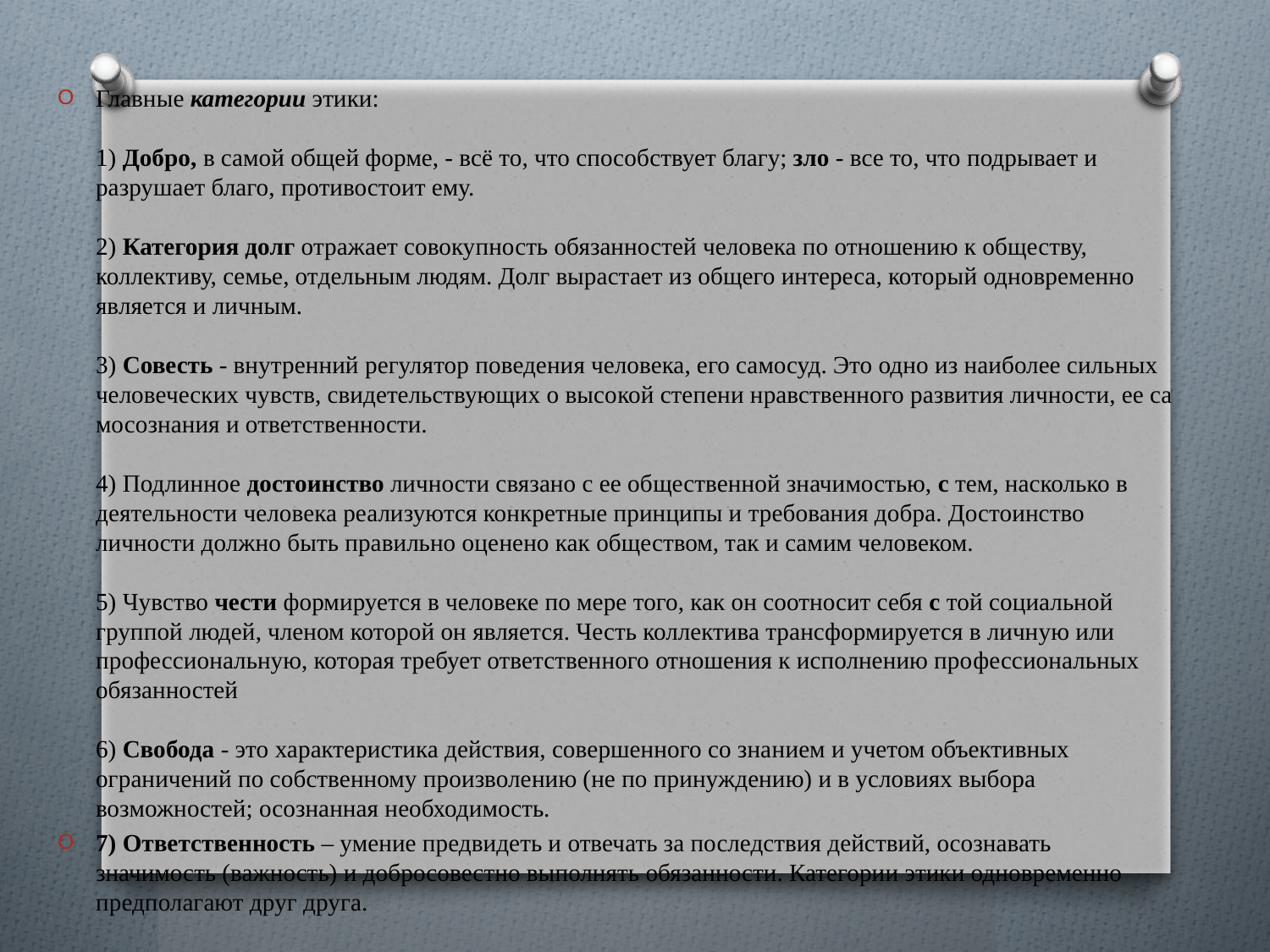

Главные категории этики:
1) Добро, в самой общей форме, - всё то, что способ­ствует благу; зло - все то, что подрывает и разрушает благо, противостоит ему.
2) Категория долг отражает совокупность обязаннос­тей человека по отношению к обществу, коллективу, семье, отдельным людям. Долг вырастает из общего интереса, кото­рый одновременно является и личным.
3) Совесть - внутренний регуля­тор поведения человека, его самосуд. Это одно из наиболее силь­ных человеческих чувств, свидетельствующих о высо­кой степени нравственного развития личности, ее са­мосознания и ответственности.
4) Подлинное достоинство личности связано с ее об­щественной значимостью, с тем, насколько в деятель­ности человека реализуются конкретные принципы и требования добра. Достоинство личности должно быть правильно оце­нено как обществом, так и самим человеком.
5) Чувство чести формируется в человеке по мере того, как он соотносит себя с той социальной группой лю­дей, членом которой он является. Честь коллектива трансформируется в личную или профессиональную, которая требует ответственного отношения к исполнению про­фессиональных обязанностей
6) Свобода - это характеристика действия, совершенного со зна­нием и учетом объективных ограничений по собственному произволе­нию (не по принуждению) и в условиях выбора возможностей; осознанная необходимость.
7) Ответственность – умение предвидеть и отвечать за последствия действий, осознавать значимость (важность) и добросовестно выполнять обязанности. Категории этики одновременно предполагают друг друга.